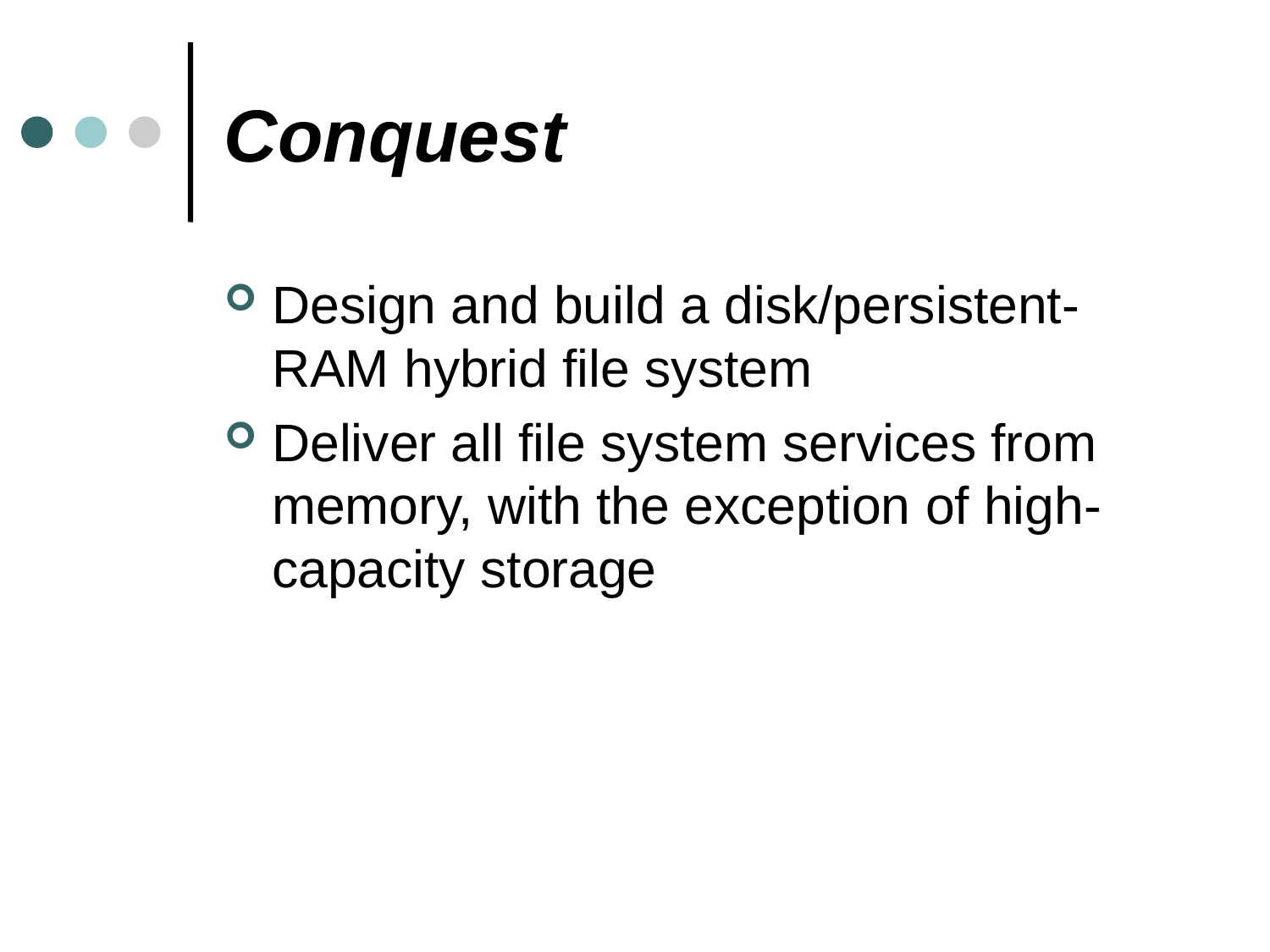

# Conquest
Design and build a disk/persistent-RAM hybrid file system
Deliver all file system services from memory, with the exception of high-capacity storage